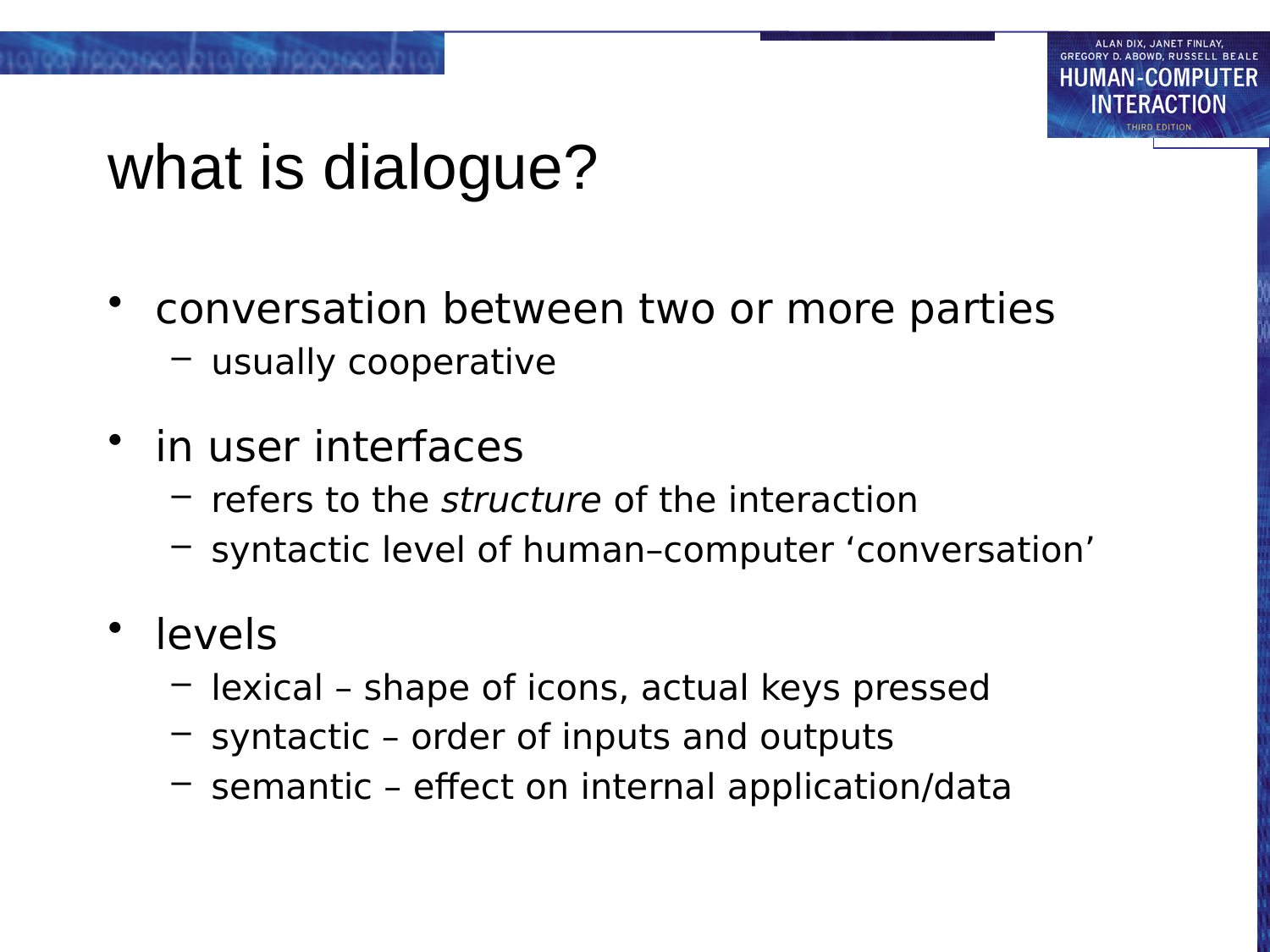

# what is dialogue?
conversation between two or more parties
usually cooperative

in user interfaces
refers to the structure of the interaction
syntactic level of human–computer ‘conversation’

levels
lexical – shape of icons, actual keys pressed
syntactic – order of inputs and outputs
semantic – effect on internal application/data